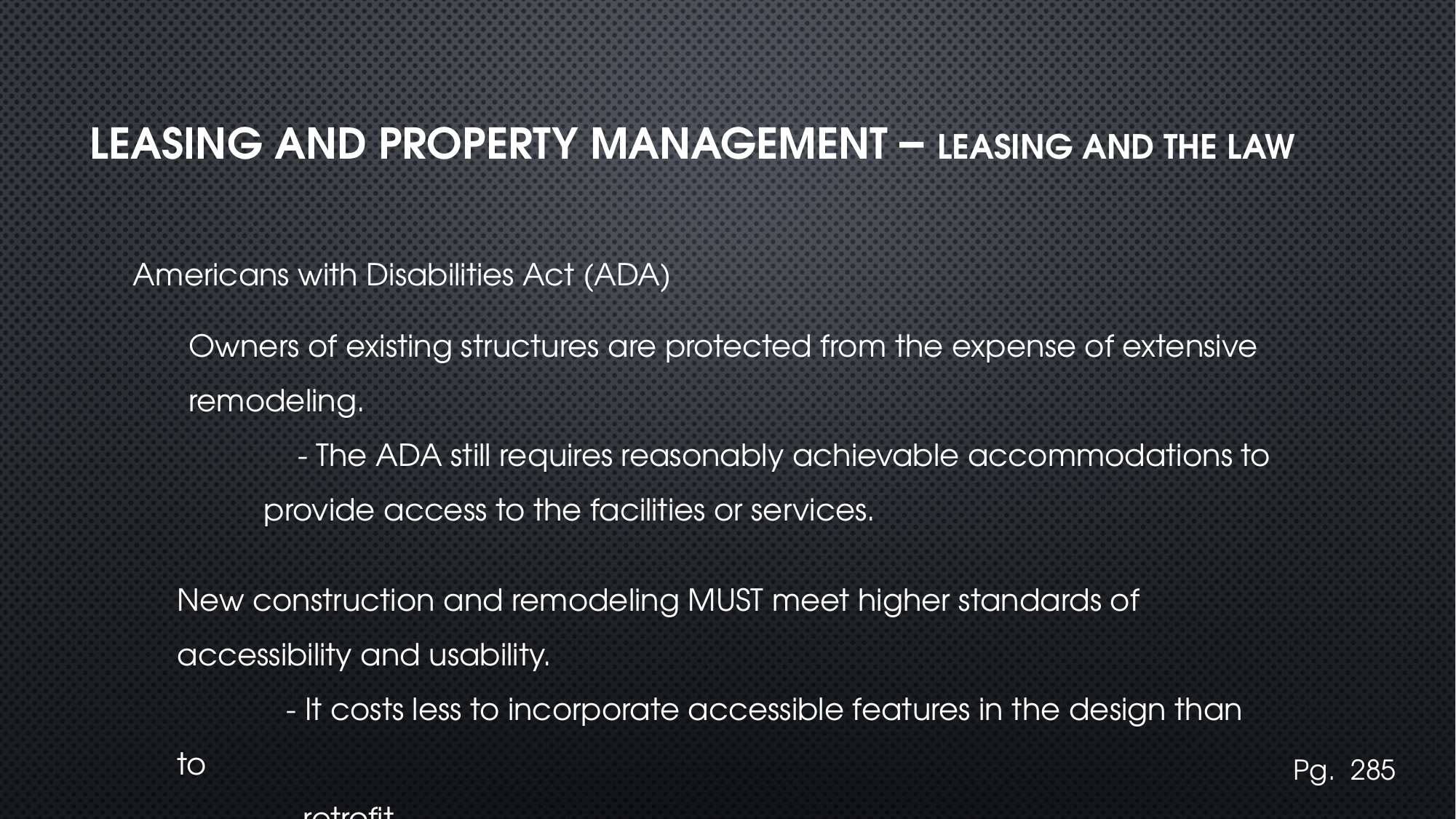

# Leasing and Property Management – Leasing and the Law
Americans with Disabilities Act (ADA)
Owners of existing structures are protected from the expense of extensive remodeling.
	- The ADA still requires reasonably achievable accommodations to
         provide access to the facilities or services.
New construction and remodeling MUST meet higher standards of accessibility and usability.
	- It costs less to incorporate accessible features in the design than to
  	  retrofit.
Pg.  285